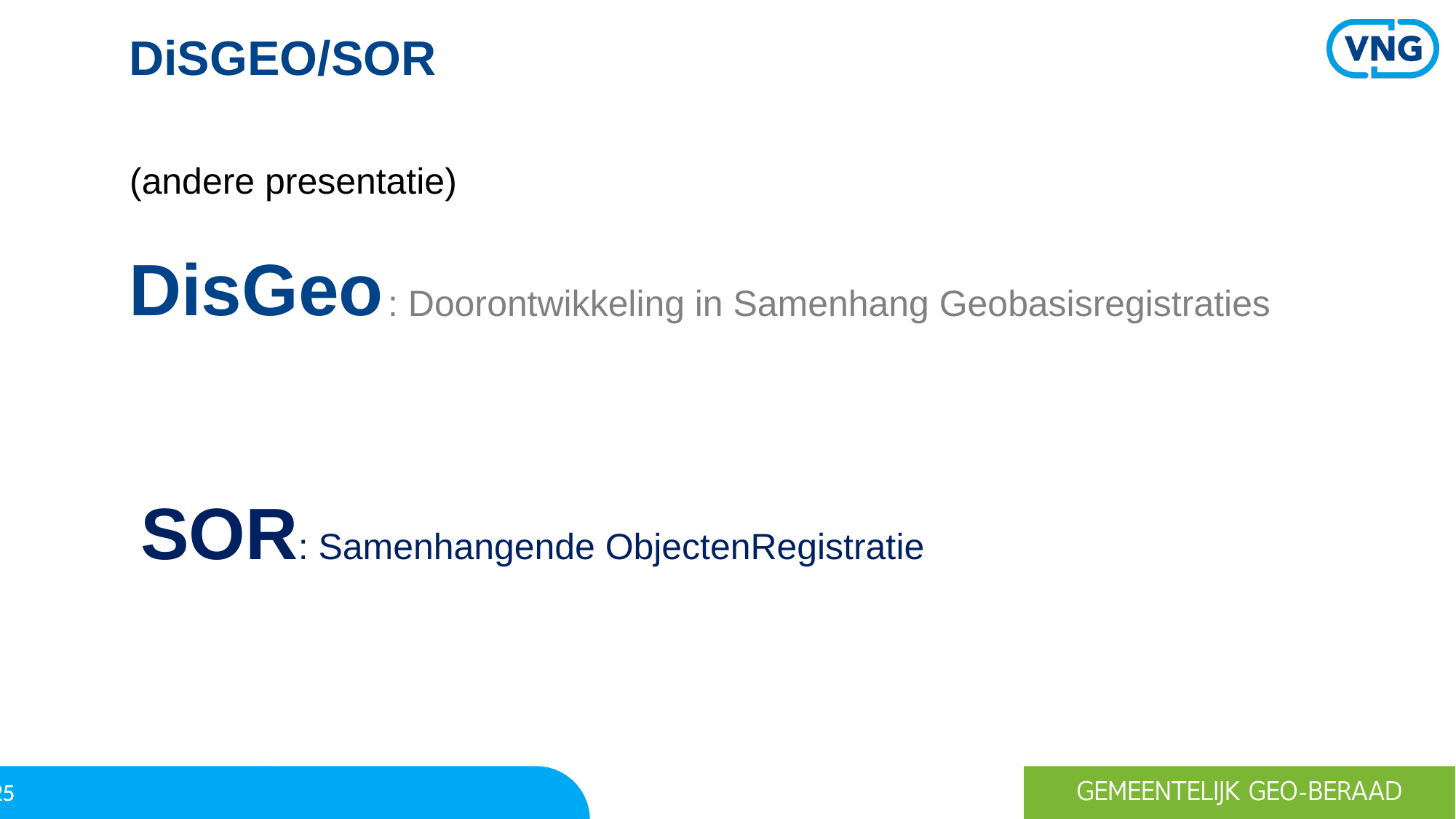

# DiSGEO/SOR

(andere presentatie)
DisGeo
: Doorontwikkeling in Samenhang Geobasisregistraties

SOR: Samenhangende ObjectenRegistratie